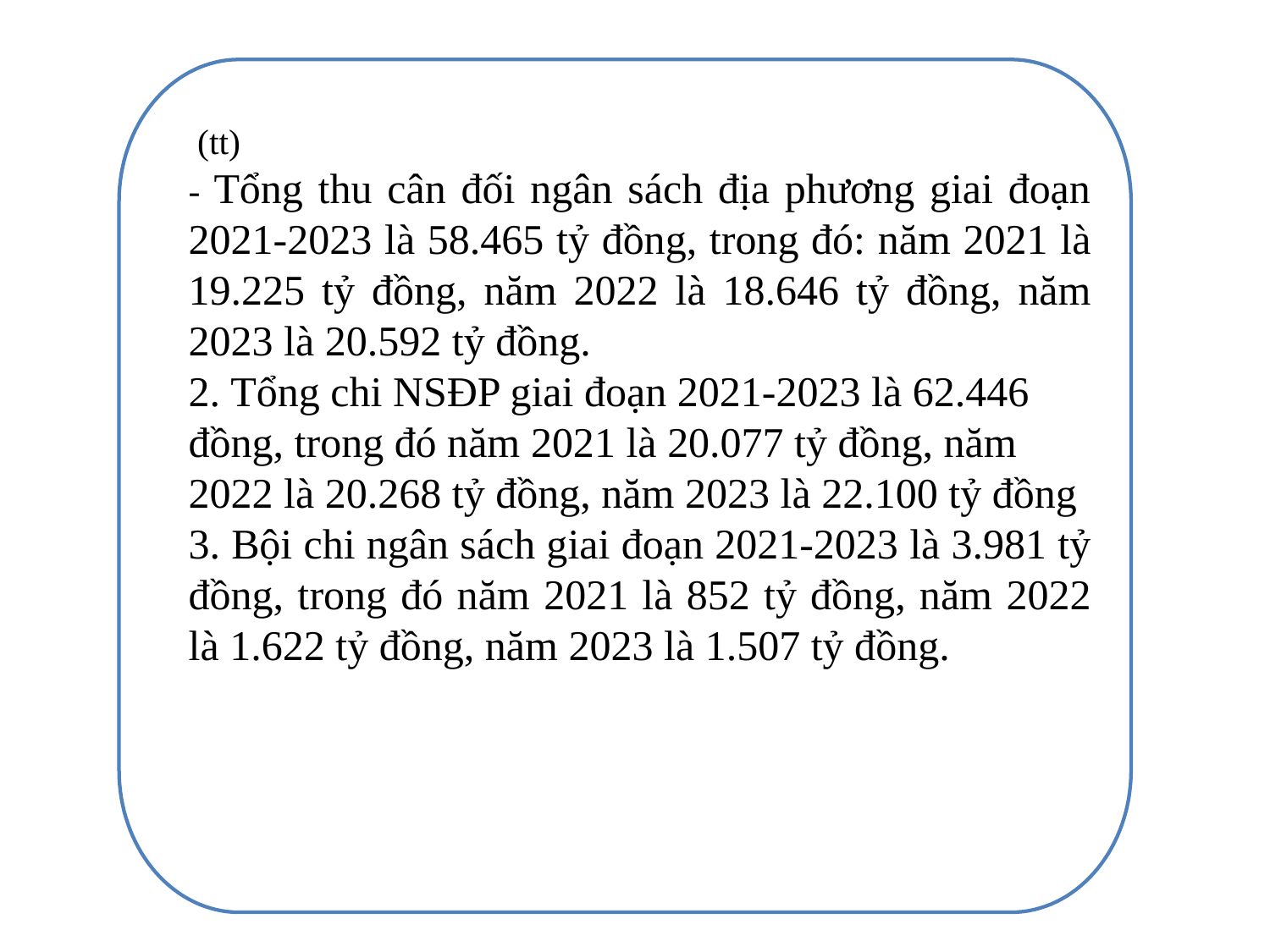

(tt)
- Tổng thu cân đối ngân sách địa phương giai đoạn 2021-2023 là 58.465 tỷ đồng, trong đó: năm 2021 là 19.225 tỷ đồng, năm 2022 là 18.646 tỷ đồng, năm 2023 là 20.592 tỷ đồng.
2. Tổng chi NSĐP giai đoạn 2021-2023 là 62.446 đồng, trong đó năm 2021 là 20.077 tỷ đồng, năm 2022 là 20.268 tỷ đồng, năm 2023 là 22.100 tỷ đồng
3. Bội chi ngân sách giai đoạn 2021-2023 là 3.981 tỷ đồng, trong đó năm 2021 là 852 tỷ đồng, năm 2022 là 1.622 tỷ đồng, năm 2023 là 1.507 tỷ đồng.